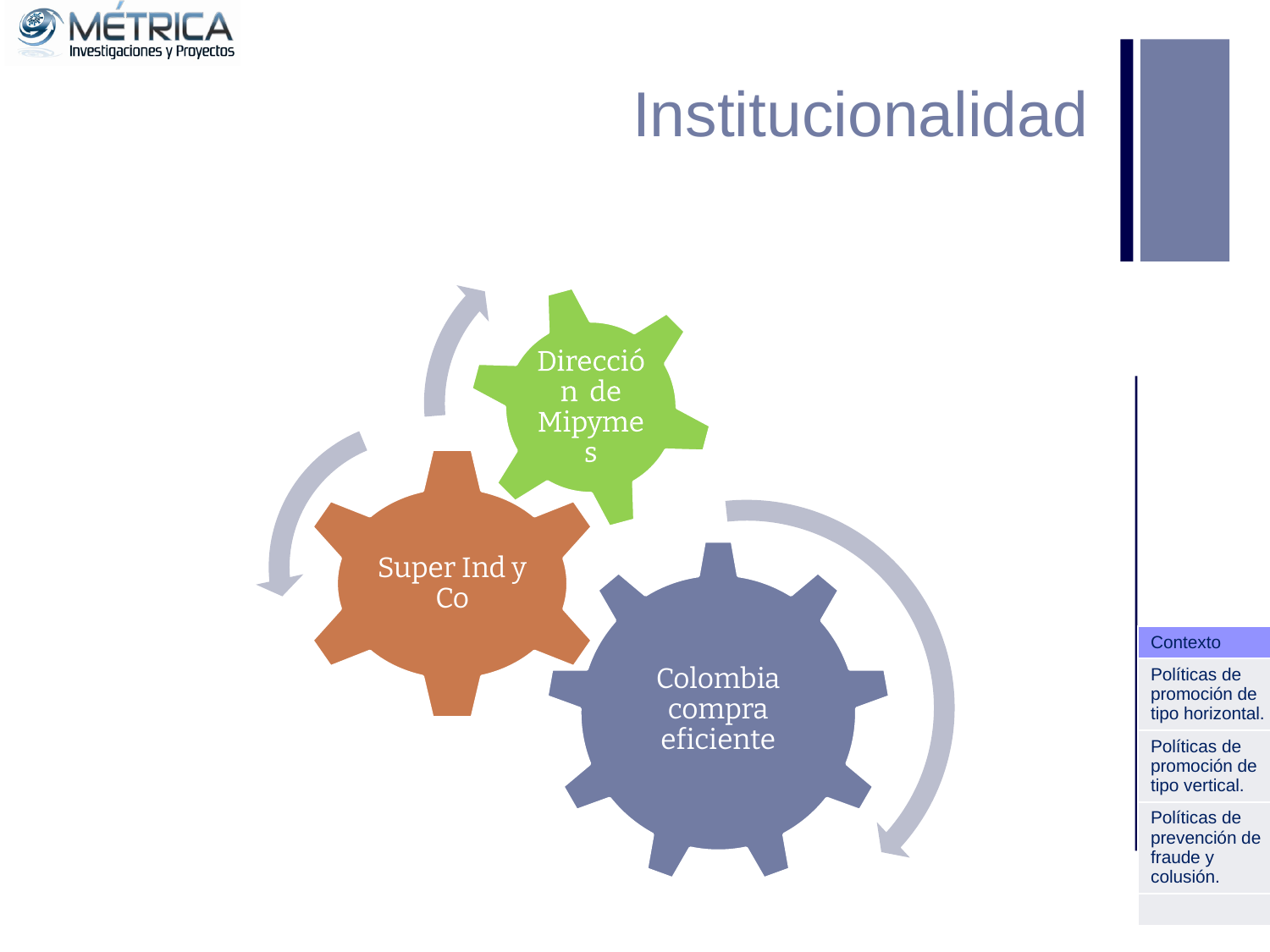

# Institucionalidad
Colombia compra eficiente
Super Ind y Co
Dirección  de Mipymes
| Contexto |
| --- |
| Políticas de promoción de tipo horizontal. |
| Políticas de promoción de tipo vertical. |
| Políticas de prevención de fraude y colusión. |
|  |